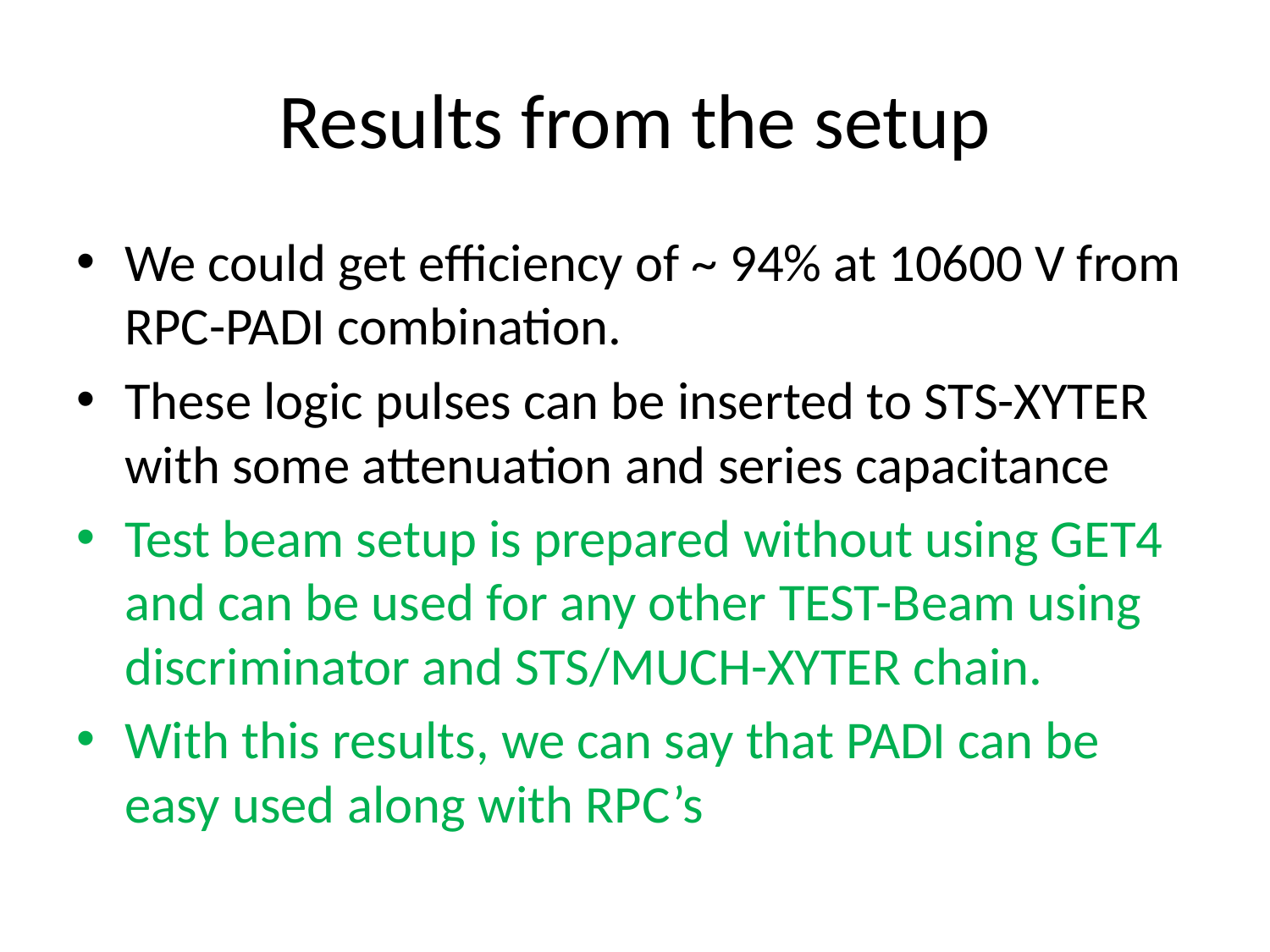

# Results from the setup
We could get efficiency of ~ 94% at 10600 V from RPC-PADI combination.
These logic pulses can be inserted to STS-XYTER with some attenuation and series capacitance
Test beam setup is prepared without using GET4 and can be used for any other TEST-Beam using discriminator and STS/MUCH-XYTER chain.
With this results, we can say that PADI can be easy used along with RPC’s